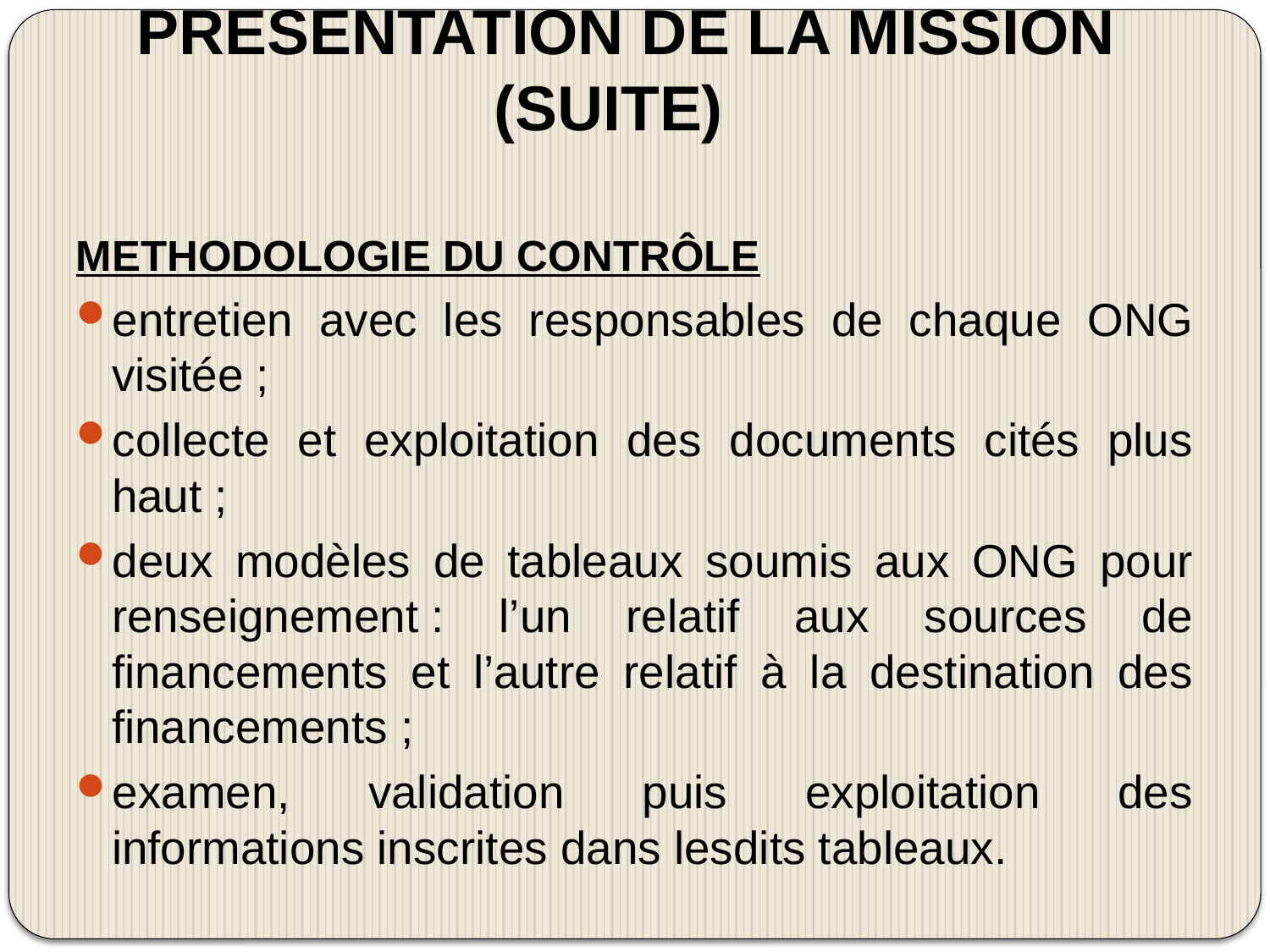

# PRESENTATION DE LA MISSION (SUITE)
METHODOLOGIE DU CONTRÔLE
entretien avec les responsables de chaque ONG visitée ;
collecte et exploitation des documents cités plus haut ;
deux modèles de tableaux soumis aux ONG pour renseignement : l’un relatif aux sources de financements et l’autre relatif à la destination des financements ;
examen, validation puis exploitation des informations inscrites dans lesdits tableaux.